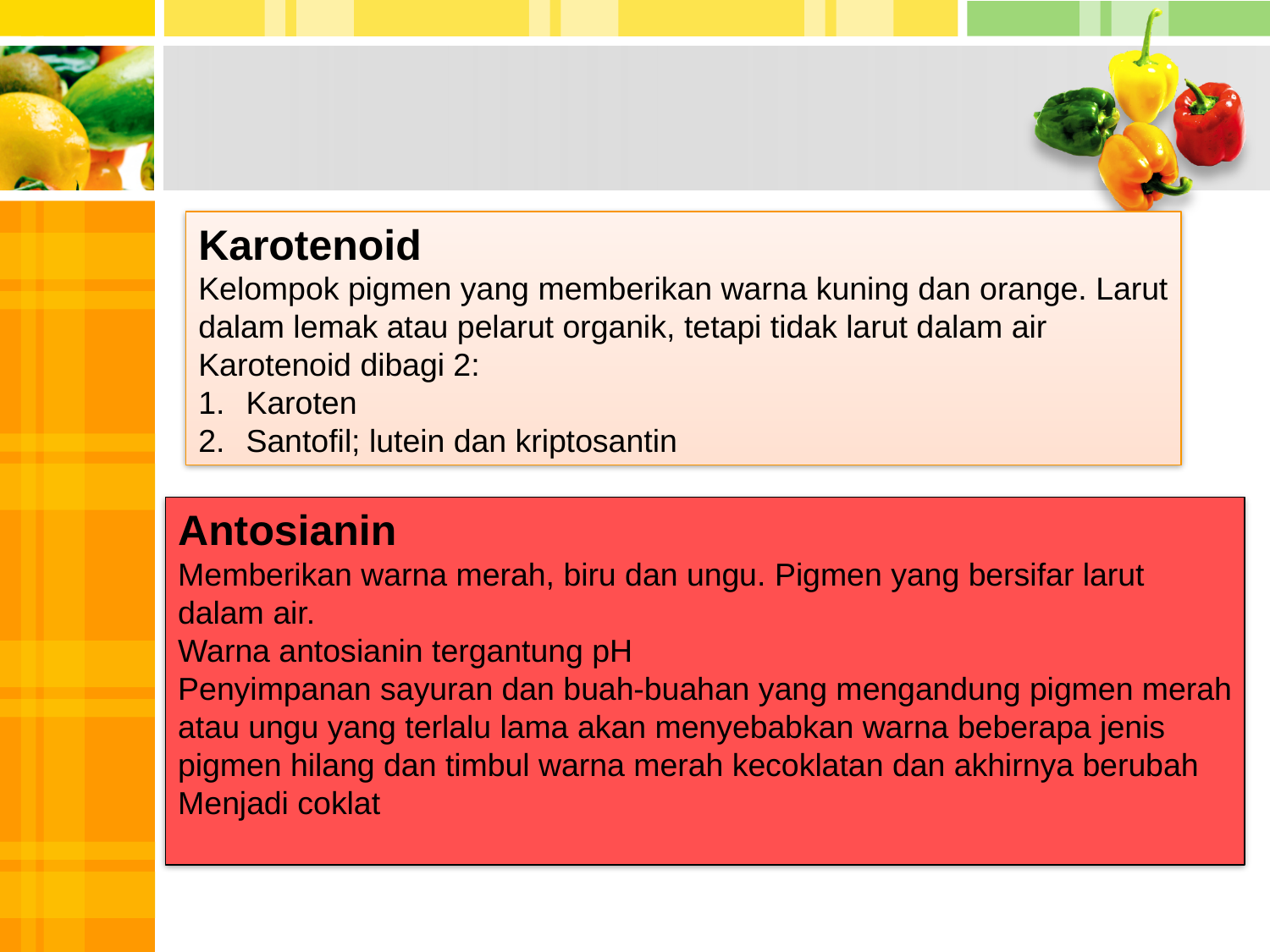

Karotenoid
Kelompok pigmen yang memberikan warna kuning dan orange. Larut
dalam lemak atau pelarut organik, tetapi tidak larut dalam air
Karotenoid dibagi 2:
Karoten
Santofil; lutein dan kriptosantin
Antosianin
Memberikan warna merah, biru dan ungu. Pigmen yang bersifar larut
dalam air.
Warna antosianin tergantung pH
Penyimpanan sayuran dan buah-buahan yang mengandung pigmen merah
atau ungu yang terlalu lama akan menyebabkan warna beberapa jenis
pigmen hilang dan timbul warna merah kecoklatan dan akhirnya berubah
Menjadi coklat